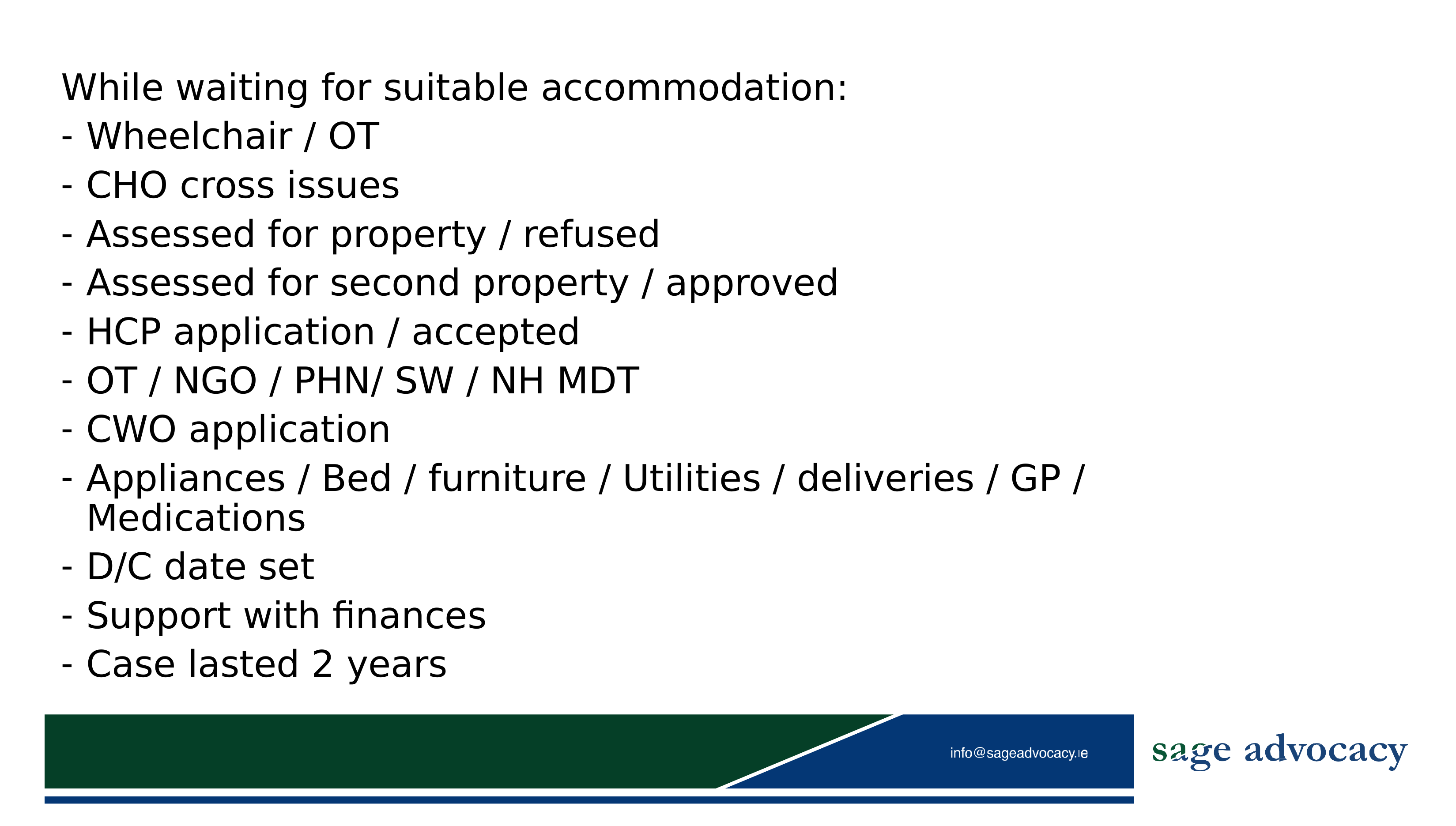

While waiting for suitable accommodation:
Wheelchair / OT
CHO cross issues
Assessed for property / refused
Assessed for second property / approved
HCP application / accepted
OT / NGO / PHN/ SW / NH MDT
CWO application
Appliances / Bed / furniture / Utilities / deliveries / GP / Medications
D/C date set
Support with finances
Case lasted 2 years